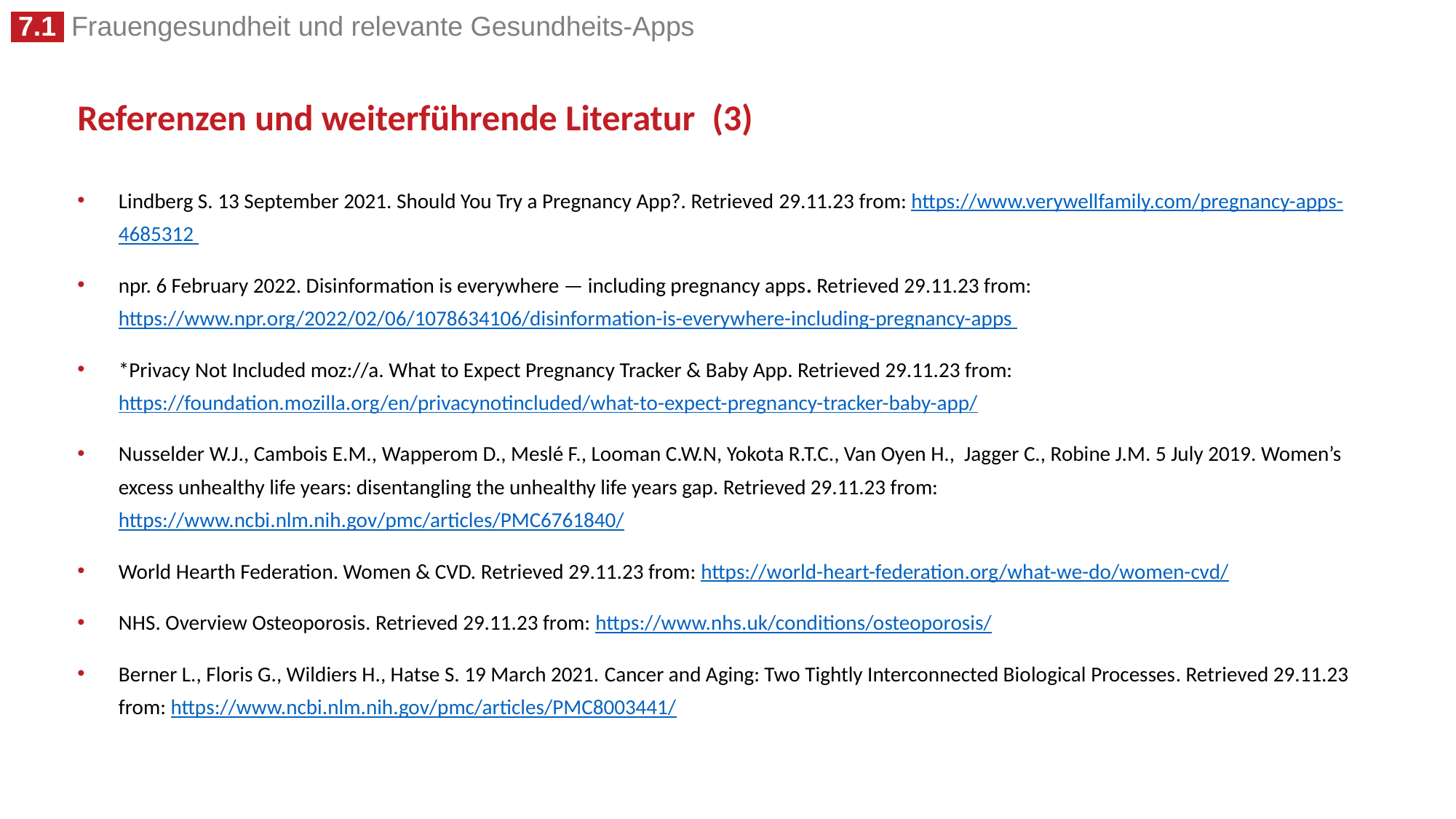

# Referenzen und weiterführende Literatur  (3)
Lindberg S. 13 September 2021. Should You Try a Pregnancy App?. Retrieved 29.11.23 from: https://www.verywellfamily.com/pregnancy-apps-4685312
npr. 6 February 2022. Disinformation is everywhere — including pregnancy apps. Retrieved 29.11.23 from: https://www.npr.org/2022/02/06/1078634106/disinformation-is-everywhere-including-pregnancy-apps
*Privacy Not Included moz://a. What to Expect Pregnancy Tracker & Baby App. Retrieved 29.11.23 from: https://foundation.mozilla.org/en/privacynotincluded/what-to-expect-pregnancy-tracker-baby-app/
Nusselder W.J., Cambois E.M., Wapperom D., Meslé F., Looman C.W.N, Yokota R.T.C., Van Oyen H.,  Jagger C., Robine J.M. 5 July 2019. Women’s excess unhealthy life years: disentangling the unhealthy life years gap. Retrieved 29.11.23 from: https://www.ncbi.nlm.nih.gov/pmc/articles/PMC6761840/
World Hearth Federation. Women & CVD. Retrieved 29.11.23 from: https://world-heart-federation.org/what-we-do/women-cvd/
NHS. Overview Osteoporosis. Retrieved 29.11.23 from: https://www.nhs.uk/conditions/osteoporosis/
Berner L., Floris G., Wildiers H., Hatse S. 19 March 2021. Cancer and Aging: Two Tightly Interconnected Biological Processes. Retrieved 29.11.23 from: https://www.ncbi.nlm.nih.gov/pmc/articles/PMC8003441/